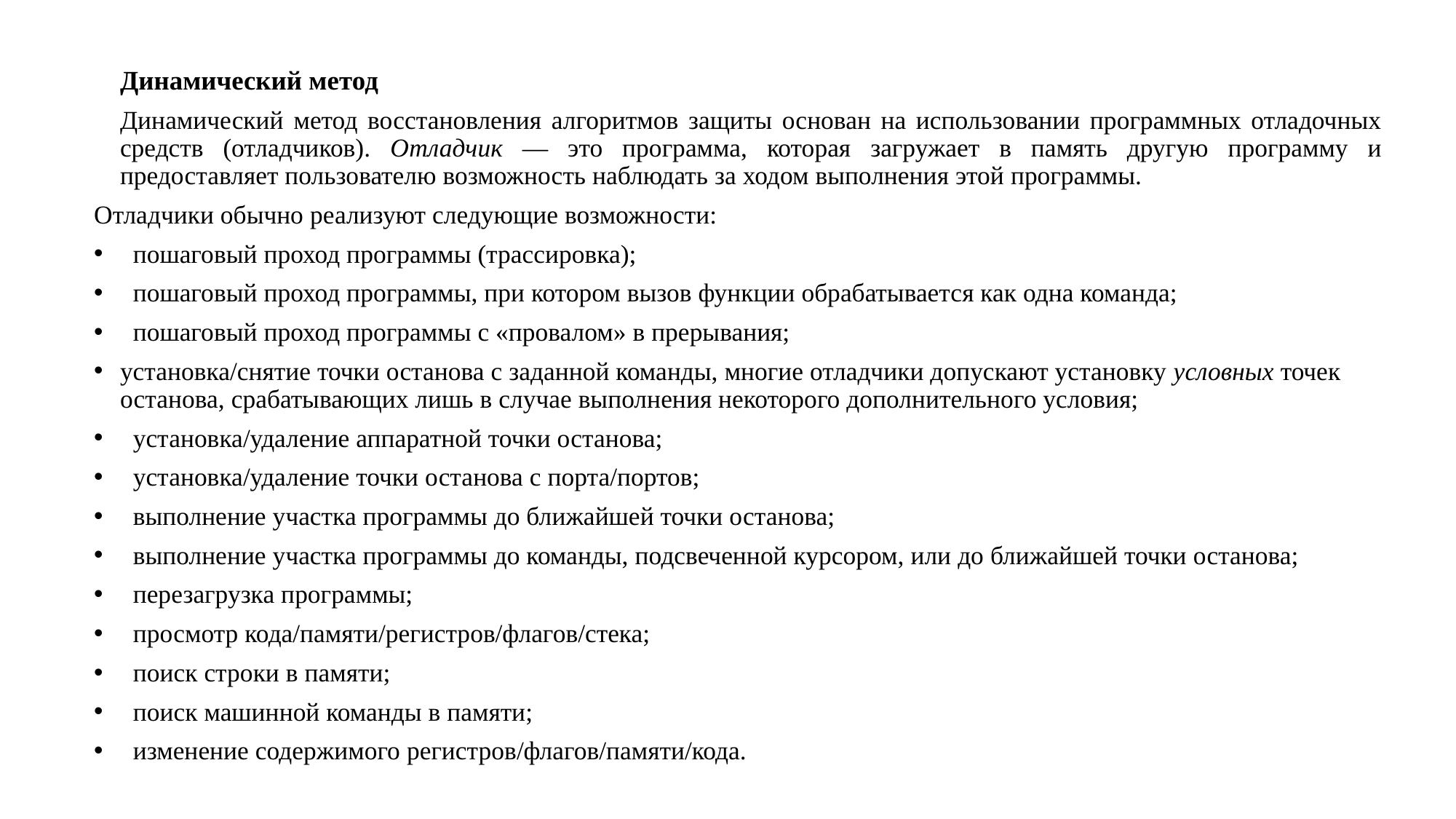

Динамический метод
Динамический метод восстановления алгоритмов защиты основан на использовании программных отладочных средств (отладчиков). Отладчик — это программа, которая загружает в память другую программу и предоставляет пользователю возможность наблюдать за ходом выполнения этой программы.
Отладчики обычно реализуют следующие возможности:
пошаговый проход программы (трассировка);
пошаговый проход программы, при котором вызов функции обрабатывается как одна команда;
пошаговый проход программы с «провалом» в прерывания;
установка/снятие точки останова с заданной команды, многие отладчики допускают установку условных точек останова, срабатывающих лишь в случае выполнения некоторого дополнительного условия;
установка/удаление аппаратной точки останова;
установка/удаление точки останова с порта/портов;
выполнение участка программы до ближайшей точки останова;
выполнение участка программы до команды, подсвеченной курсором, или до ближайшей точки останова;
перезагрузка программы;
просмотр кода/памяти/регистров/флагов/стека;
поиск строки в памяти;
поиск машинной команды в памяти;
изменение содержимого регистров/флагов/памяти/кода.